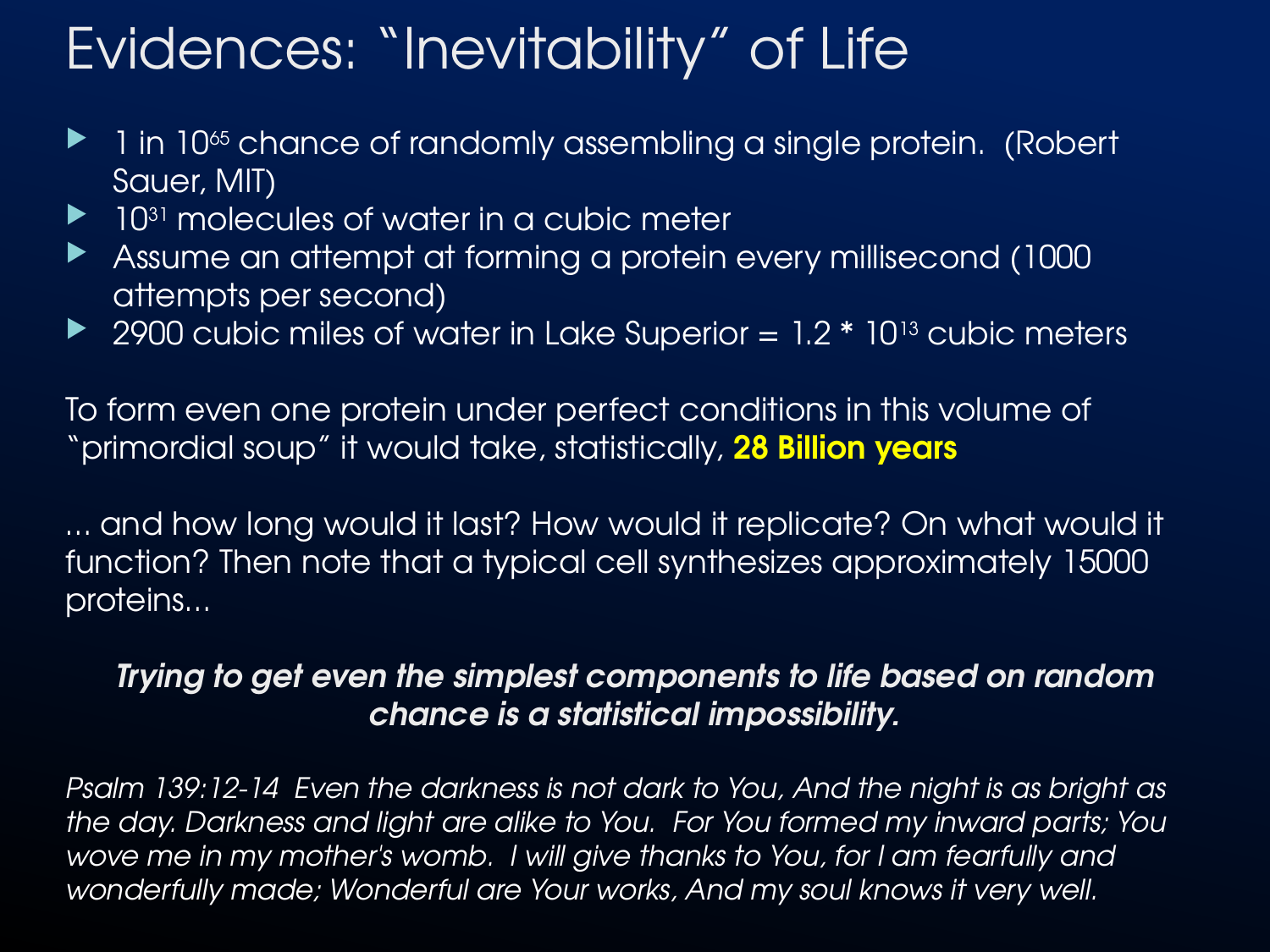

# Evidences: “Inevitability” of Life
1 in 1065 chance of randomly assembling a single protein.  (Robert Sauer, MIT)
1031 molecules of water in a cubic meter
Assume an attempt at forming a protein every millisecond (1000 attempts per second)
2900 cubic miles of water in Lake Superior = 1.2 * 1013 cubic meters

To form even one protein under perfect conditions in this volume of “primordial soup” it would take, statistically, 28 Billion years

… and how long would it last? How would it replicate? On what would it function? Then note that a typical cell synthesizes approximately 15000 proteins…

Trying to get even the simplest components to life based on random chance is a statistical impossibility.

Psalm 139:12-14  Even the darkness is not dark to You, And the night is as bright as the day. Darkness and light are alike to You.  For You formed my inward parts; You wove me in my mother's womb.  I will give thanks to You, for I am fearfully and wonderfully made; Wonderful are Your works, And my soul knows it very well.